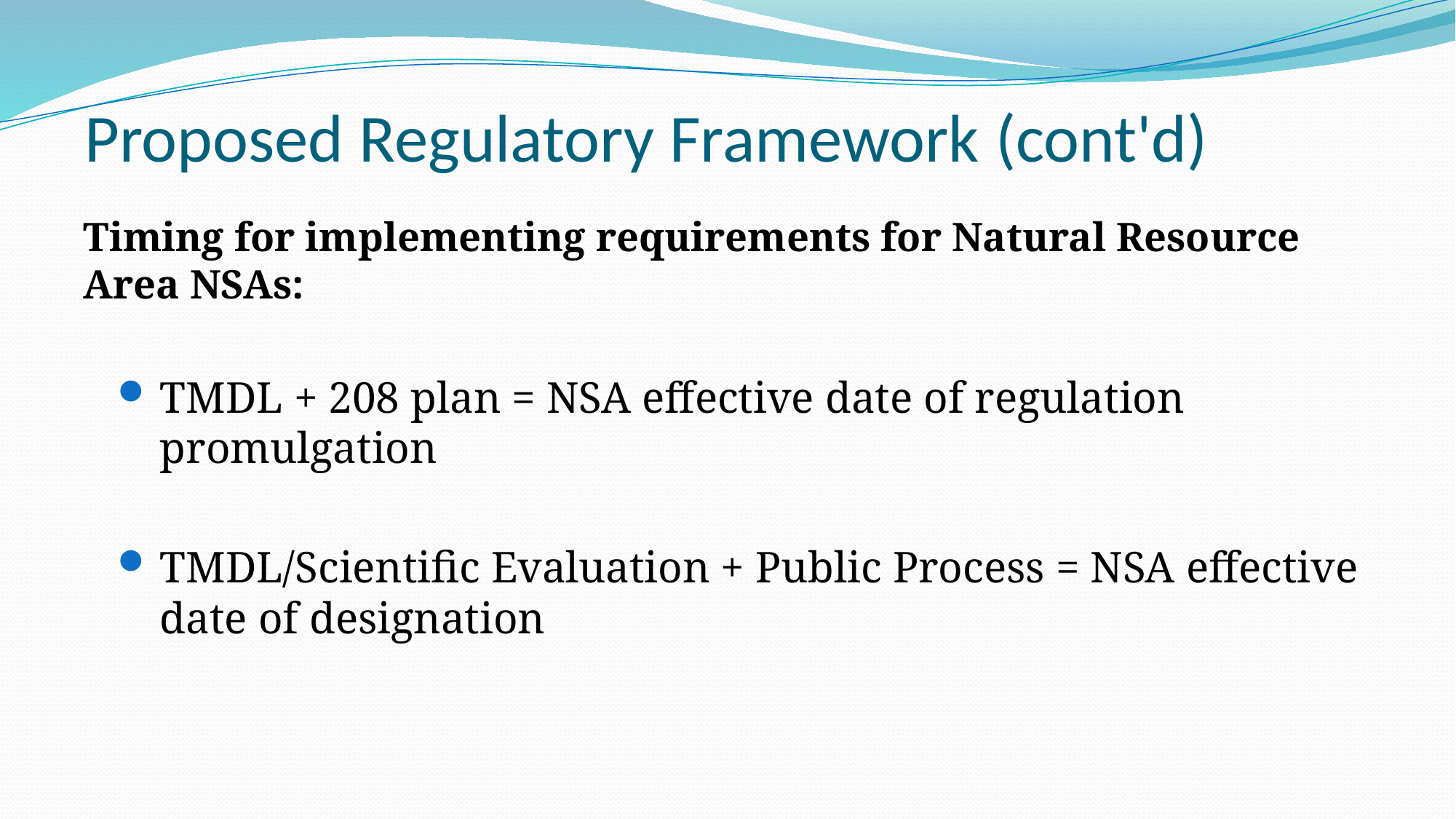

# Proposed Regulatory Framework (cont'd)
Timing for implementing requirements for Natural Resource Area NSAs:

TMDL + 208 plan = NSA effective date of regulation promulgation

TMDL/Scientific Evaluation + Public Process = NSA effective date of designation